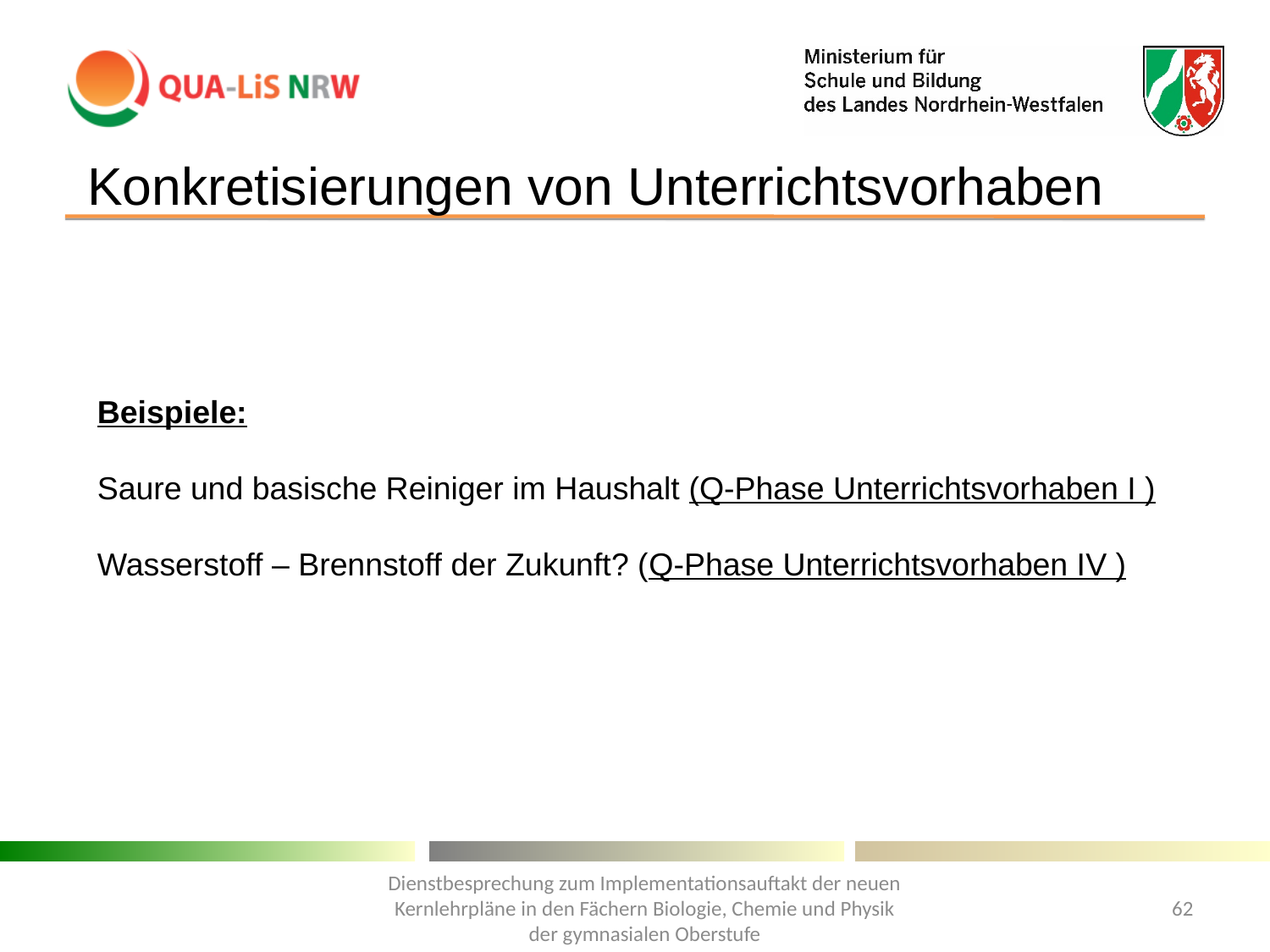

Konkretisierungen von Unterrichtsvorhaben

Beispiele:

Saure und basische Reiniger im Haushalt (Q-Phase Unterrichtsvorhaben I )

Wasserstoff – Brennstoff der Zukunft? (Q-Phase Unterrichtsvorhaben IV )

Dienstbesprechung zum Implementationsauftakt der neuen Kernlehrpläne in den Fächern Biologie, Chemie und Physik der gymnasialen Oberstufe
62